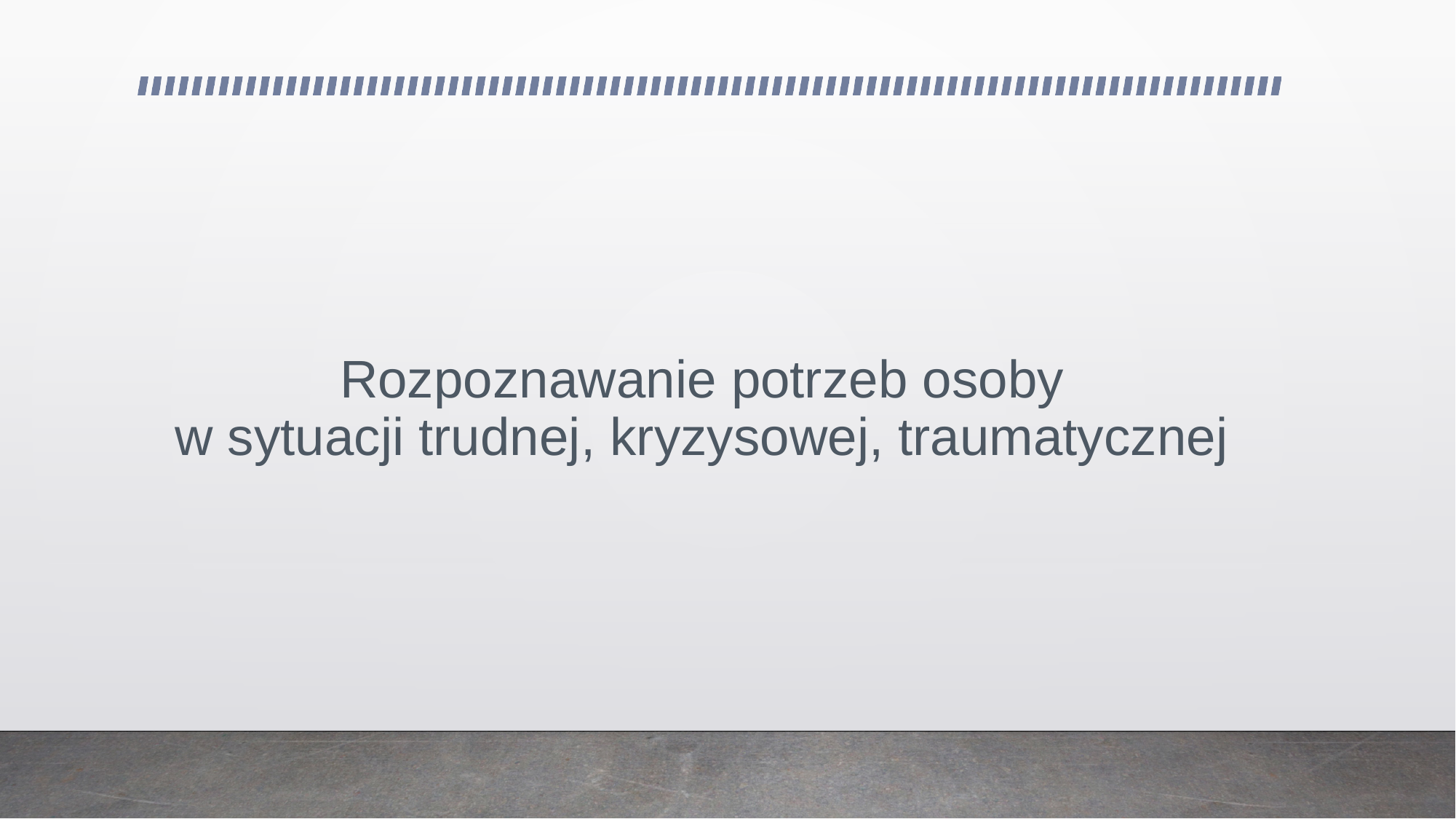

# Rozpoznawanie potrzeb osoby w sytuacji trudnej, kryzysowej, traumatycznej